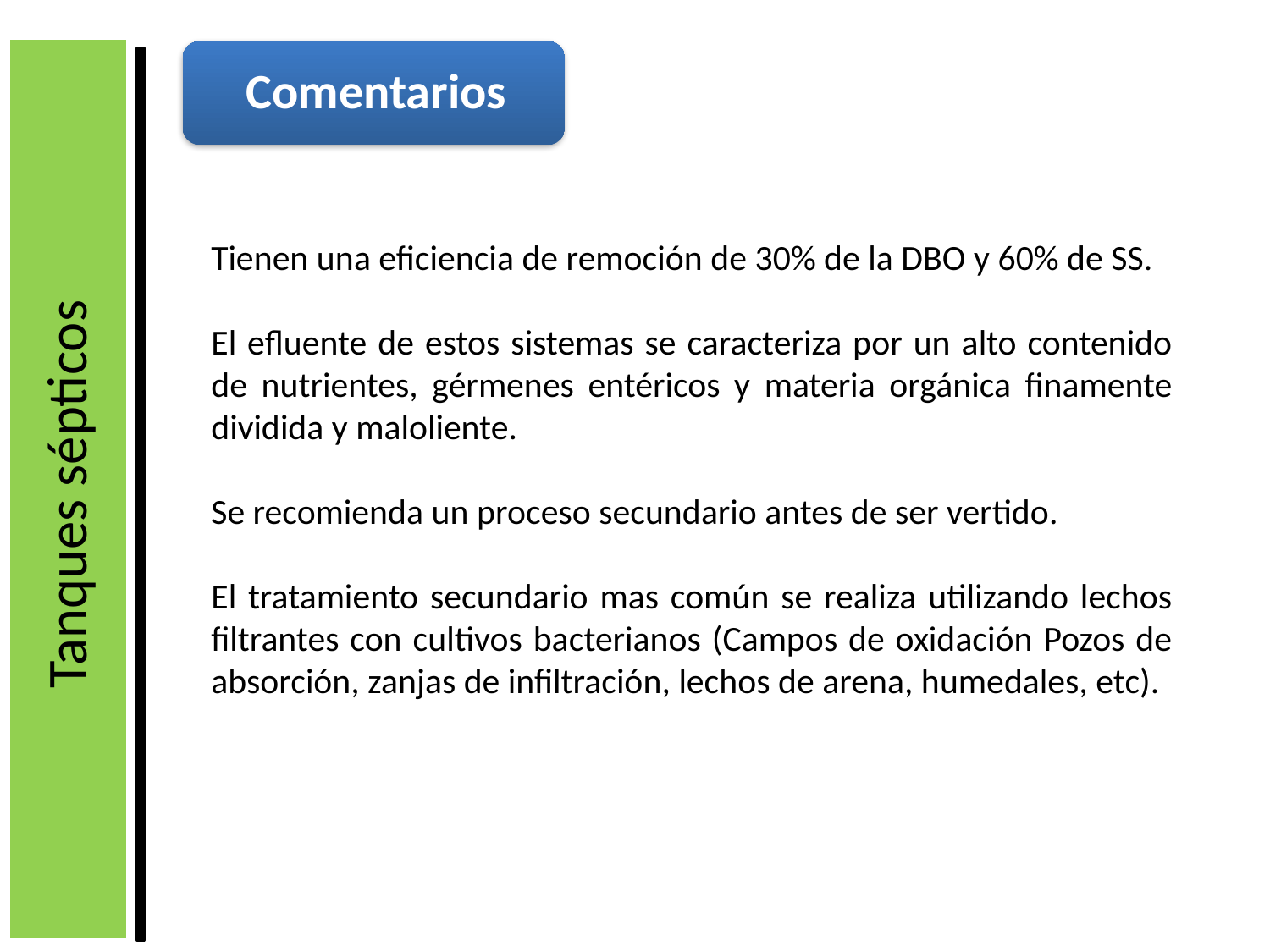

Comentarios
Tienen una eficiencia de remoción de 30% de la DBO y 60% de SS.

El efluente de estos sistemas se caracteriza por un alto contenido de nutrientes, gérmenes entéricos y materia orgánica finamente dividida y maloliente.

Se recomienda un proceso secundario antes de ser vertido.

El tratamiento secundario mas común se realiza utilizando lechos filtrantes con cultivos bacterianos (Campos de oxidación Pozos de absorción, zanjas de infiltración, lechos de arena, humedales, etc).

Tanques sépticos